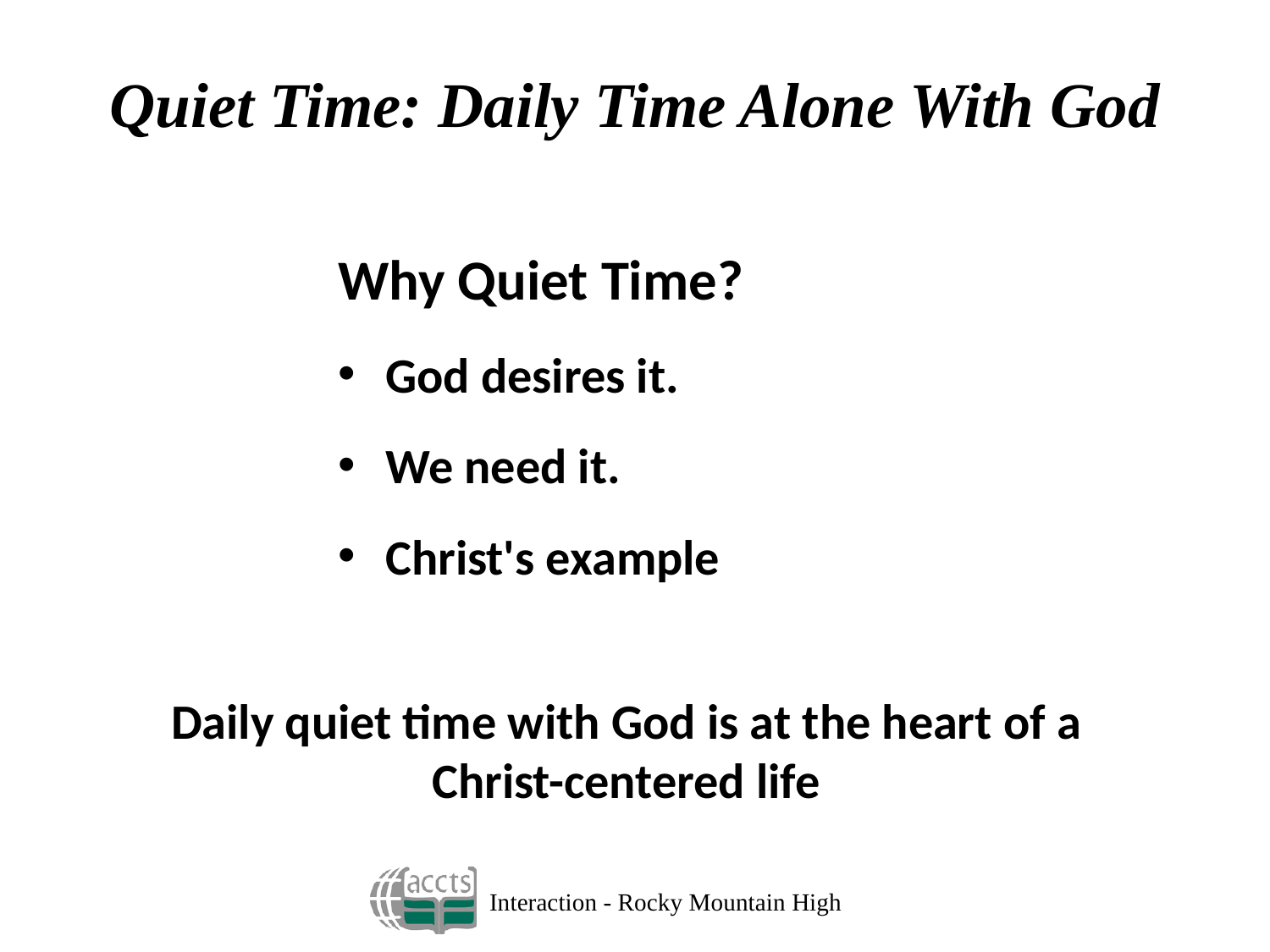

# Quiet Time: Daily Time Alone With God
Why Quiet Time?
God desires it.
We need it.
Christ's example
Daily quiet time with God is at the heart of a Christ-centered life